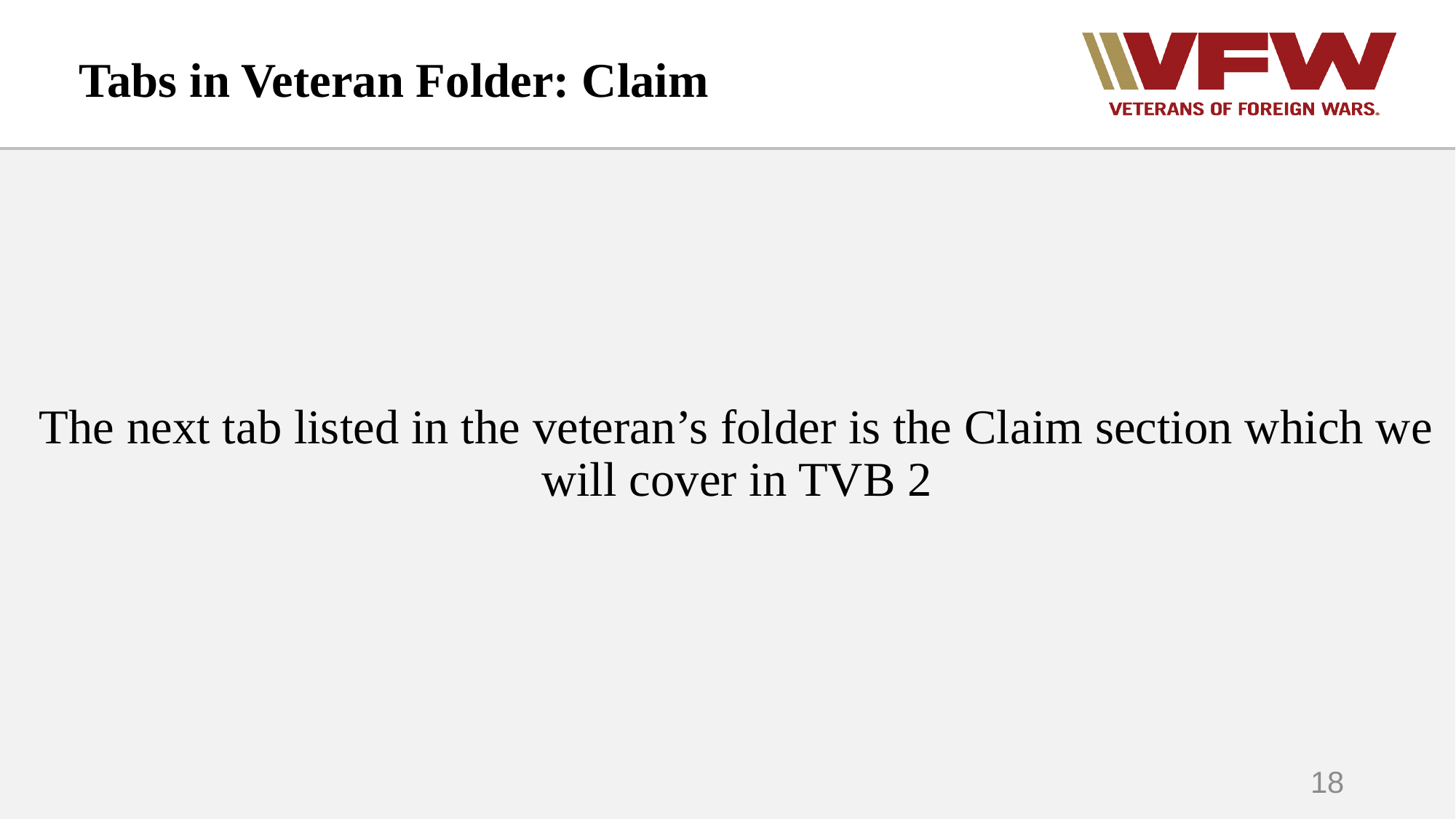

# Tabs in Veteran Folder: Claim

The next tab listed in the veteran’s folder is the Claim section which we will cover in TVB 2

18